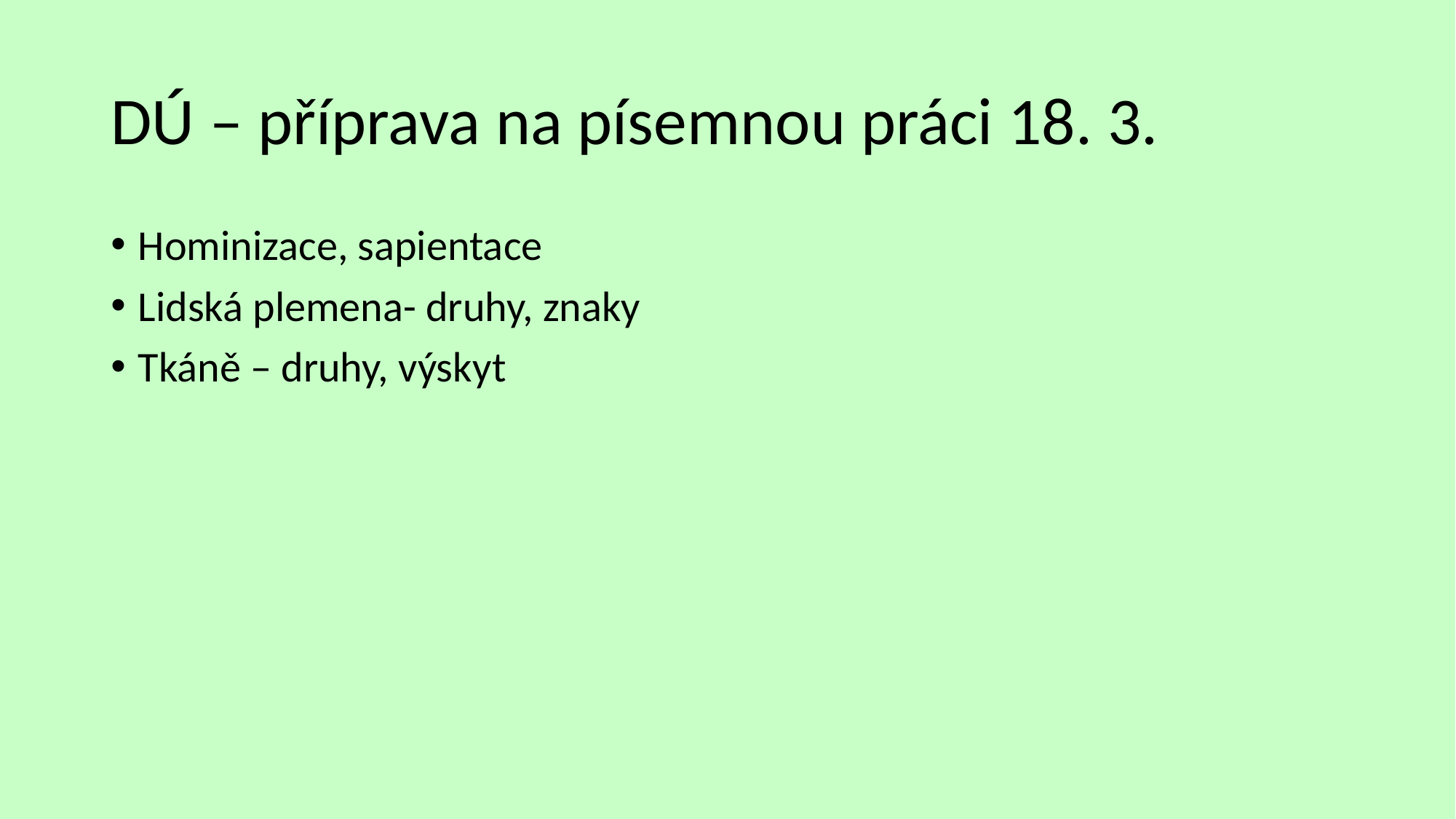

# DÚ – příprava na písemnou práci 18. 3.
Hominizace, sapientace
Lidská plemena- druhy, znaky
Tkáně – druhy, výskyt